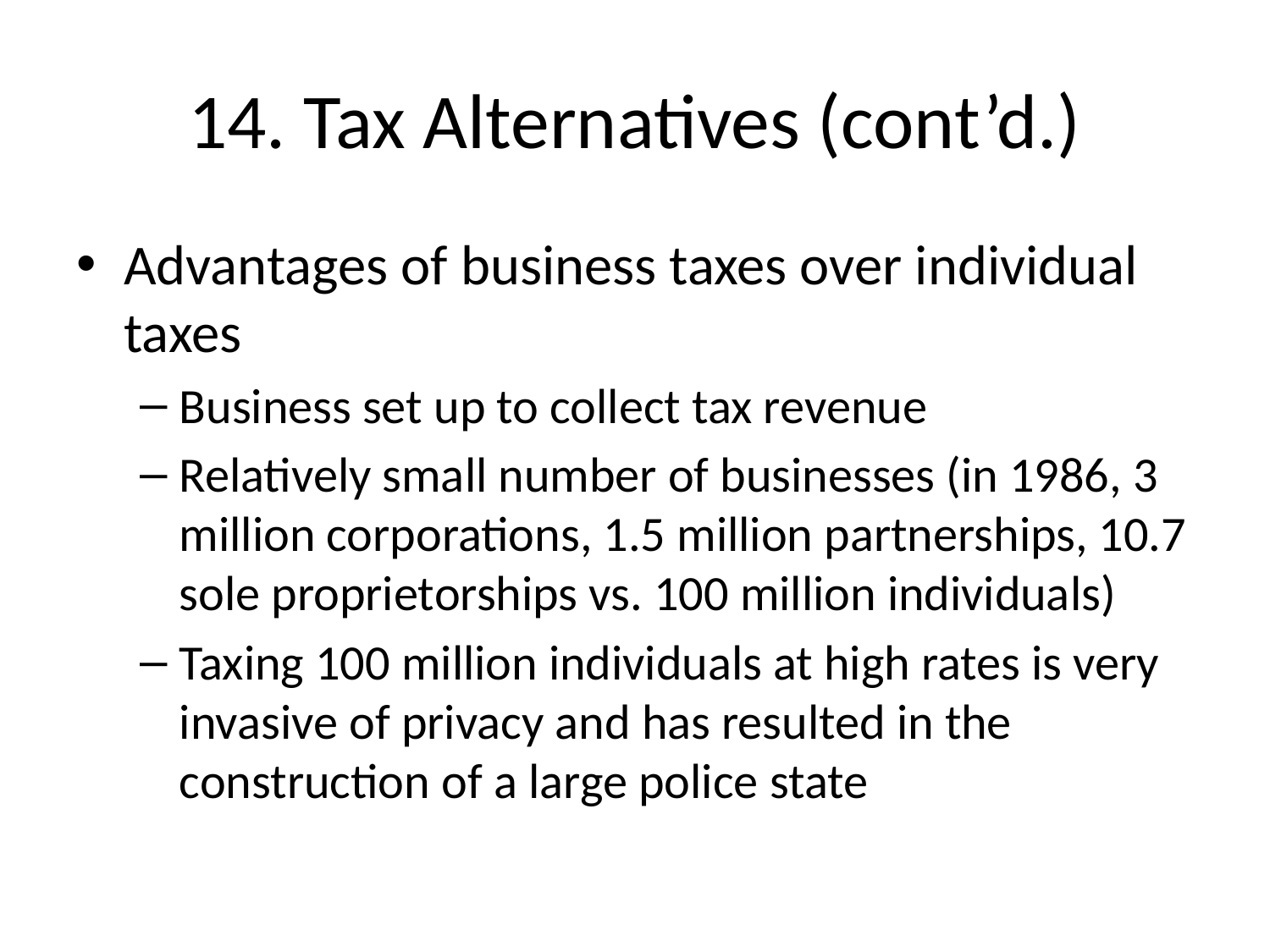

# 14. Tax Alternatives (cont’d.)
Advantages of business taxes over individual taxes
Business set up to collect tax revenue
Relatively small number of businesses (in 1986, 3 million corporations, 1.5 million partnerships, 10.7 sole proprietorships vs. 100 million individuals)
Taxing 100 million individuals at high rates is very invasive of privacy and has resulted in the construction of a large police state